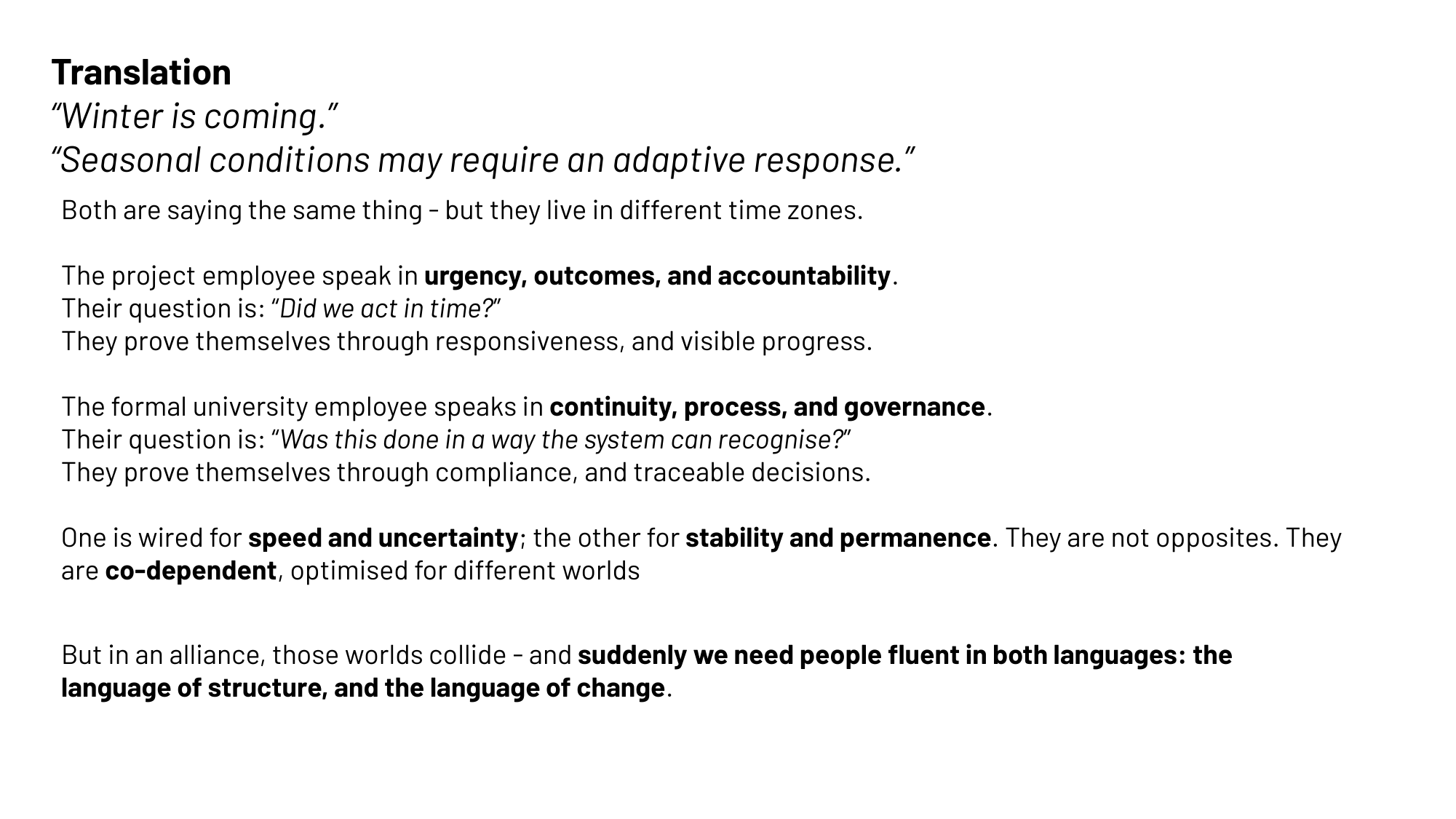

Translation
“Winter is coming.”
“Seasonal conditions may require an adaptive response.”
Both are saying the same thing - but they live in different time zones.
The project employee speak in urgency, outcomes, and accountability.
Their question is: “Did we act in time?”
They prove themselves through responsiveness, and visible progress.
The formal university employee speaks in continuity, process, and governance.
Their question is: “Was this done in a way the system can recognise?”
They prove themselves through compliance, and traceable decisions.

One is wired for speed and uncertainty; the other for stability and permanence. They are not opposites. They are co-dependent, optimised for different worlds

But in an alliance, those worlds collide - and suddenly we need people fluent in both languages: the language of structure, and the language of change.